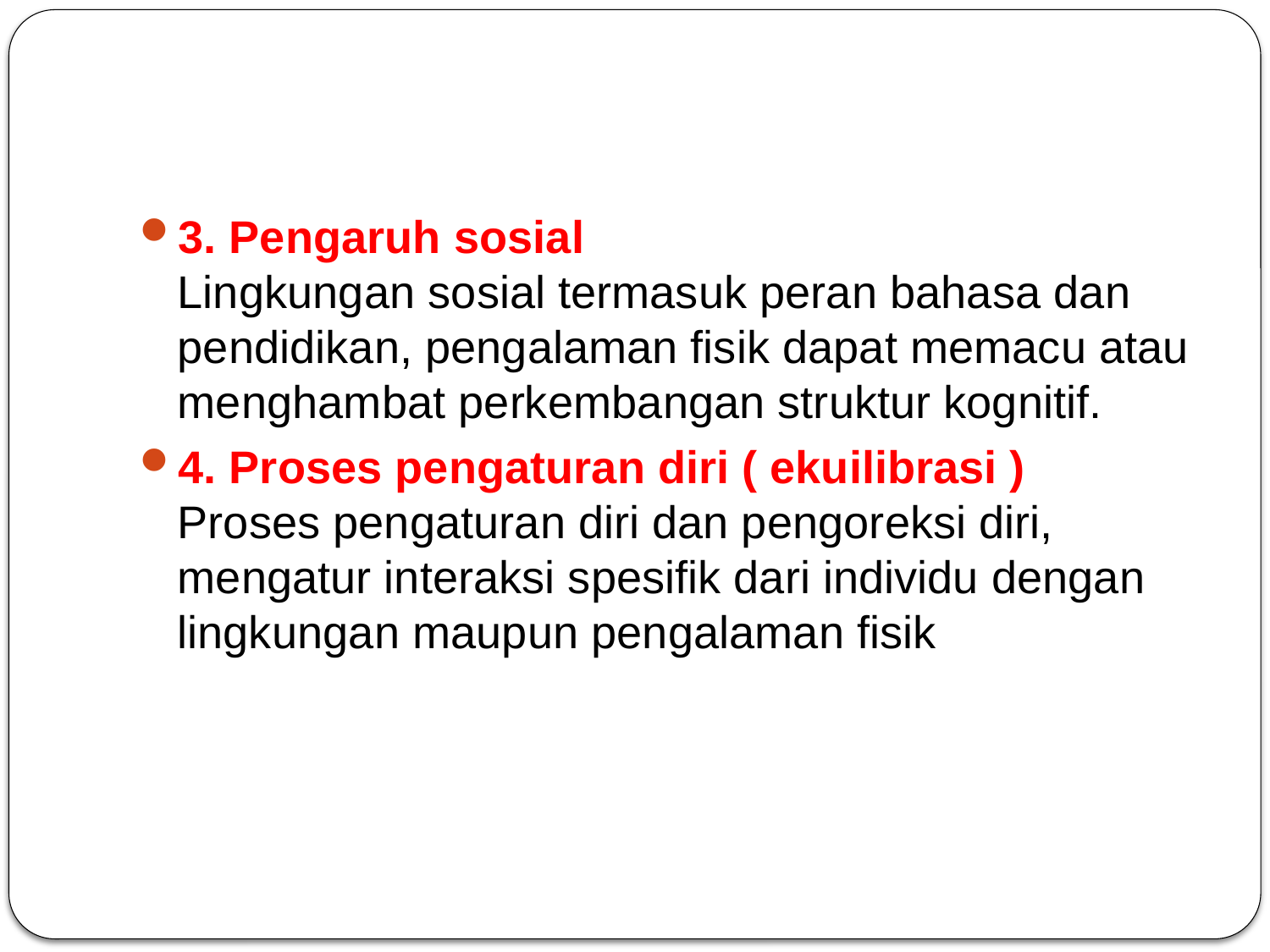

#
3. Pengaruh sosial
Lingkungan sosial termasuk peran bahasa dan pendidikan, pengalaman fisik dapat memacu atau menghambat perkembangan struktur kognitif.
4. Proses pengaturan diri ( ekuilibrasi )
Proses pengaturan diri dan pengoreksi diri, mengatur interaksi spesifik dari individu dengan lingkungan maupun pengalaman fisik